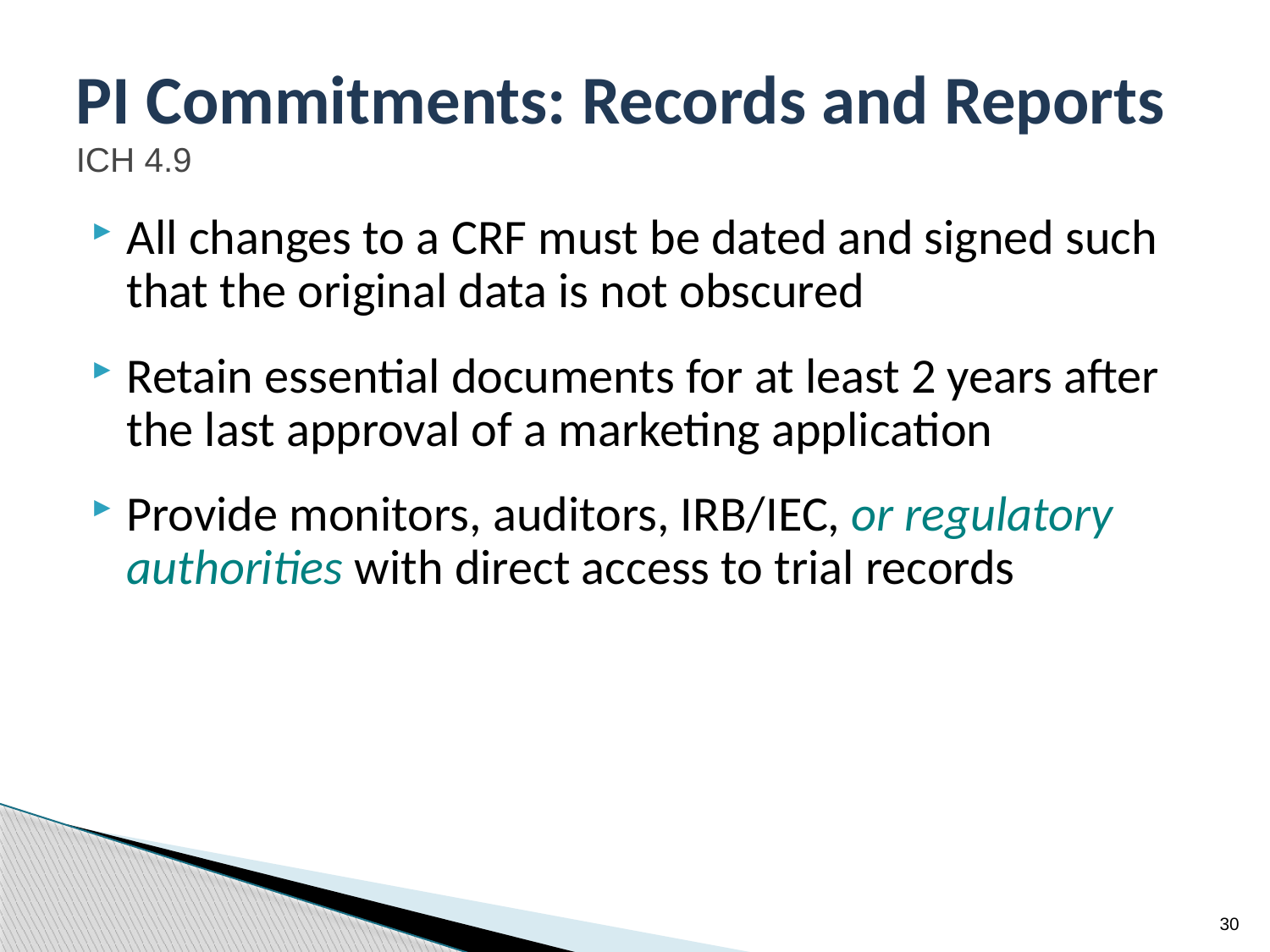

# PI Commitments: Records and Reports ICH 4.9
All changes to a CRF must be dated and signed such that the original data is not obscured
Retain essential documents for at least 2 years after the last approval of a marketing application
Provide monitors, auditors, IRB/IEC, or regulatory authorities with direct access to trial records
30